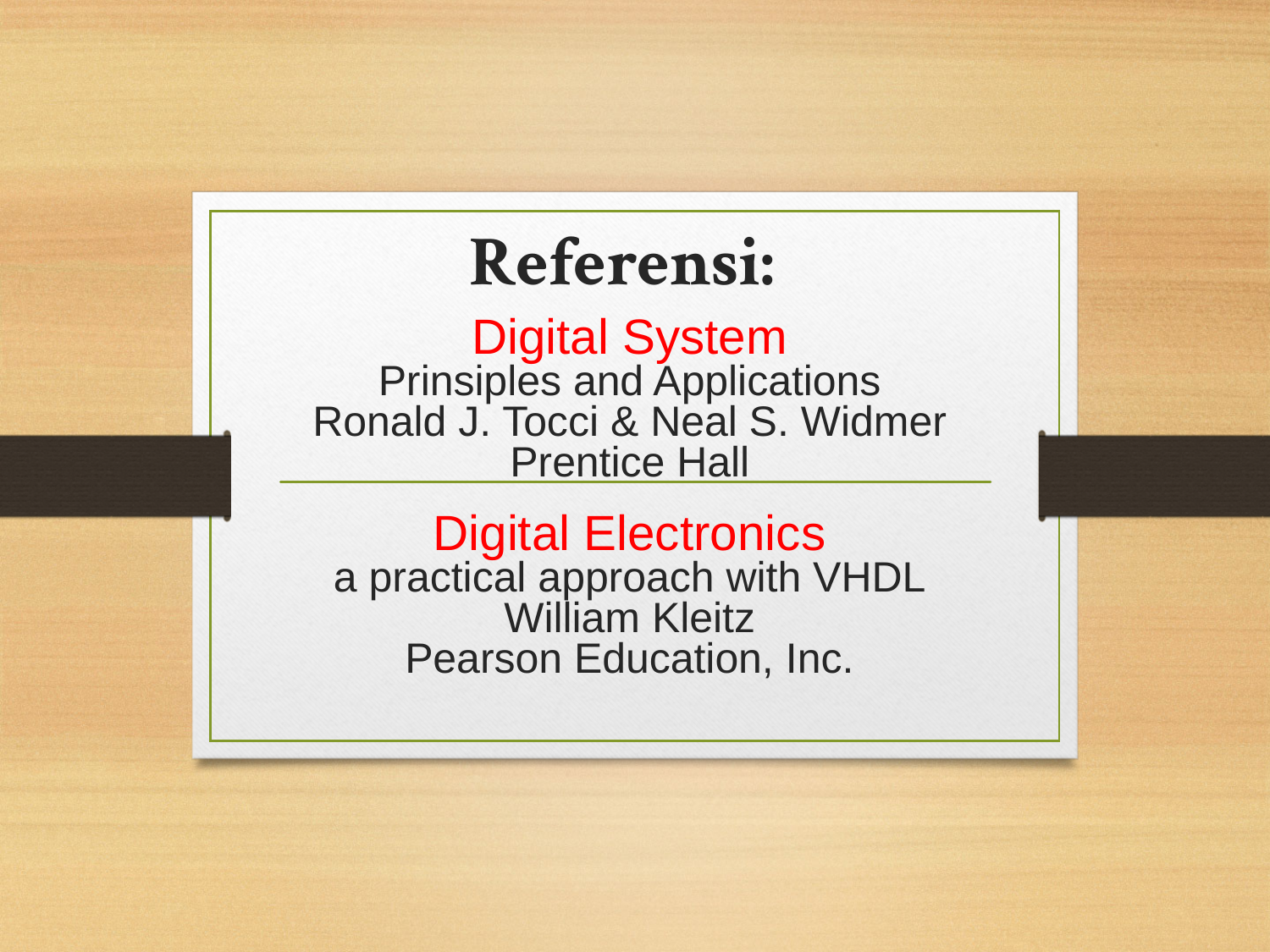

# Referensi: Digital System Prinsiples and Applications Ronald J. Tocci & Neal S. Widmer Prentice Hall Digital Electronics a practical approach with VHDL William Kleitz Pearson Education, Inc.